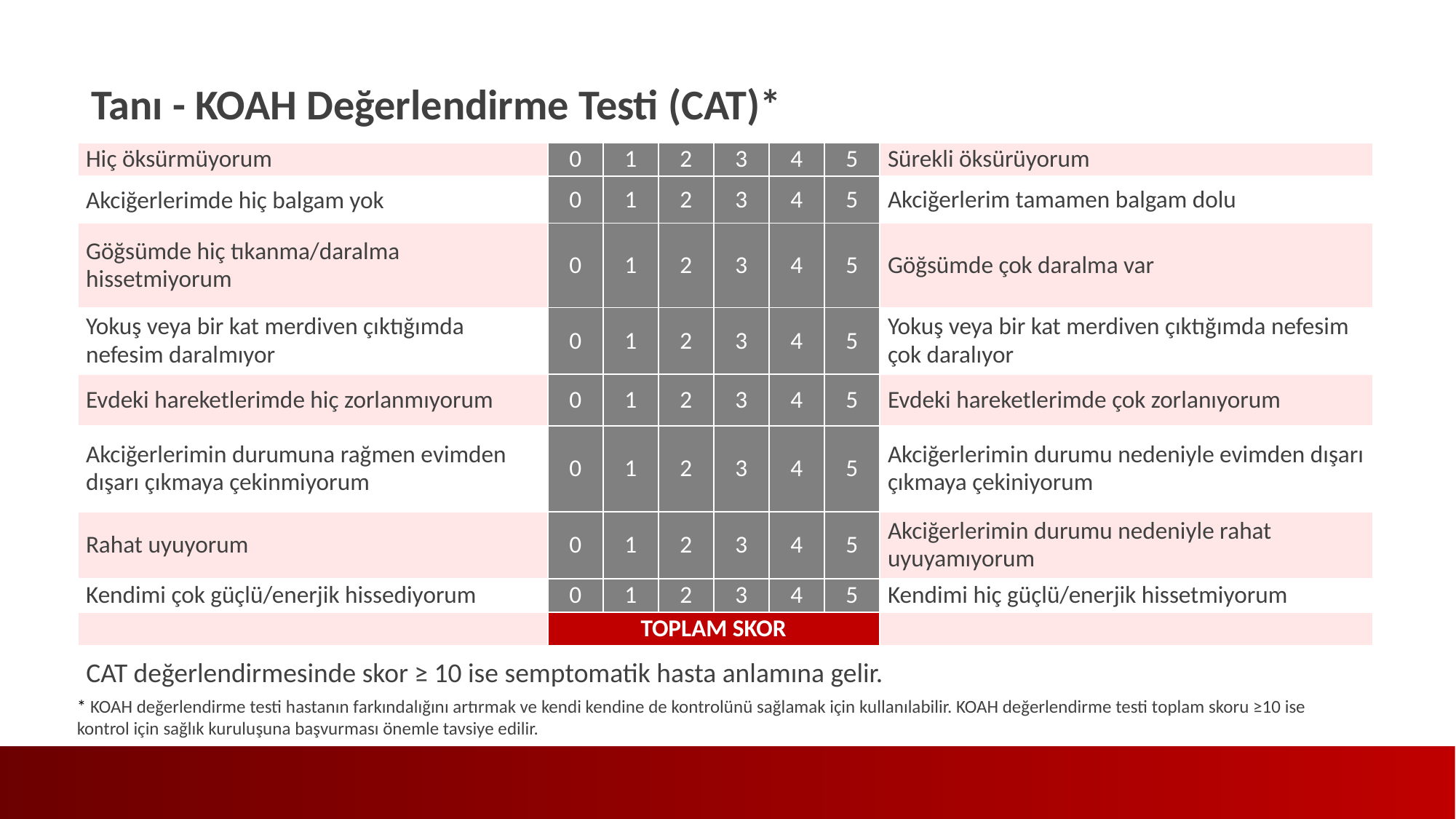

Tanı - KOAH Değerlendirme Testi (CAT)*

| Hiç öksürmüyorum | 0 | 1 | 2 | 3 | 4 | 5 | Sürekli öksürüyorum |
| --- | --- | --- | --- | --- | --- | --- | --- |
| Akciğerlerimde hiç balgam yok | 0 | 1 | 2 | 3 | 4 | 5 | Akciğerlerim tamamen balgam dolu |
| Göğsümde hiç tıkanma/daralma hissetmiyorum | 0 | 1 | 2 | 3 | 4 | 5 | Göğsümde çok daralma var |
| Yokuş veya bir kat merdiven çıktığımda nefesim daralmıyor | 0 | 1 | 2 | 3 | 4 | 5 | Yokuş veya bir kat merdiven çıktığımda nefesim çok daralıyor |
| Evdeki hareketlerimde hiç zorlanmıyorum | 0 | 1 | 2 | 3 | 4 | 5 | Evdeki hareketlerimde çok zorlanıyorum |
| Akciğerlerimin durumuna rağmen evimden dışarı çıkmaya çekinmiyorum | 0 | 1 | 2 | 3 | 4 | 5 | Akciğerlerimin durumu nedeniyle evimden dışarı çıkmaya çekiniyorum |
| Rahat uyuyorum | 0 | 1 | 2 | 3 | 4 | 5 | Akciğerlerimin durumu nedeniyle rahat uyuyamıyorum |
| Kendimi çok güçlü/enerjik hissediyorum | 0 | 1 | 2 | 3 | 4 | 5 | Kendimi hiç güçlü/enerjik hissetmiyorum |
|  | TOPLAM SKOR |  |  |  |  |  |  |
CAT değerlendirmesinde skor ≥ 10 ise semptomatik hasta anlamına gelir.
* KOAH değerlendirme testi hastanın farkındalığını artırmak ve kendi kendine de kontrolünü sağlamak için kullanılabilir. KOAH değerlendirme testi toplam skoru ≥10 ise kontrol için sağlık kuruluşuna başvurması önemle tavsiye edilir.